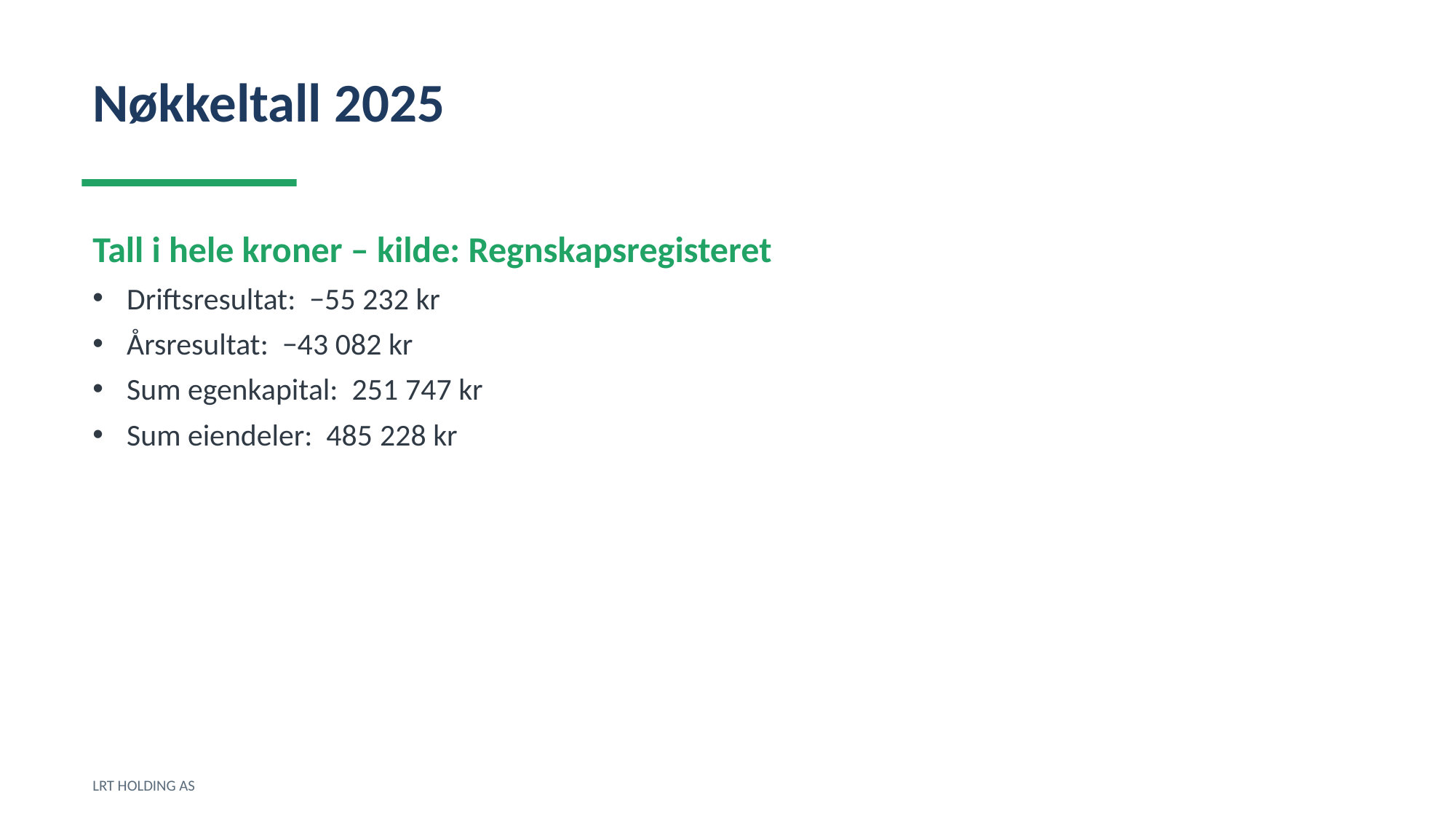

Nøkkeltall 2025

Tall i hele kroner – kilde: Regnskapsregisteret
Driftsresultat:  −55 232 kr
Årsresultat:  −43 082 kr
Sum egenkapital:  251 747 kr
Sum eiendeler:  485 228 kr
LRT HOLDING AS